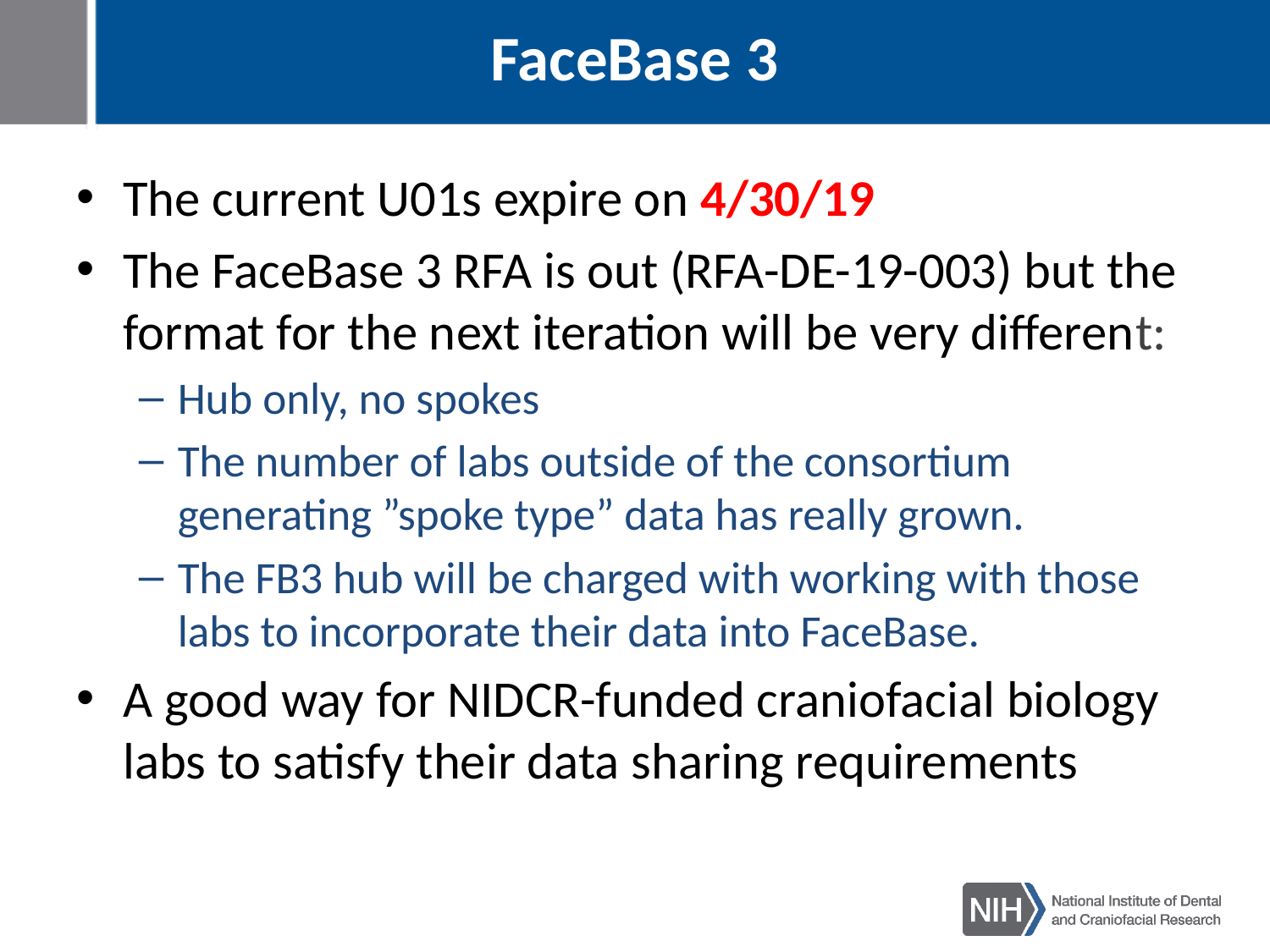

# FaceBase 3
The current U01s expire on 4/30/19
The FaceBase 3 RFA is out (RFA-DE-19-003) but the format for the next iteration will be very different:
Hub only, no spokes
The number of labs outside of the consortium generating ”spoke type” data has really grown.
The FB3 hub will be charged with working with those labs to incorporate their data into FaceBase.
A good way for NIDCR-funded craniofacial biology labs to satisfy their data sharing requirements